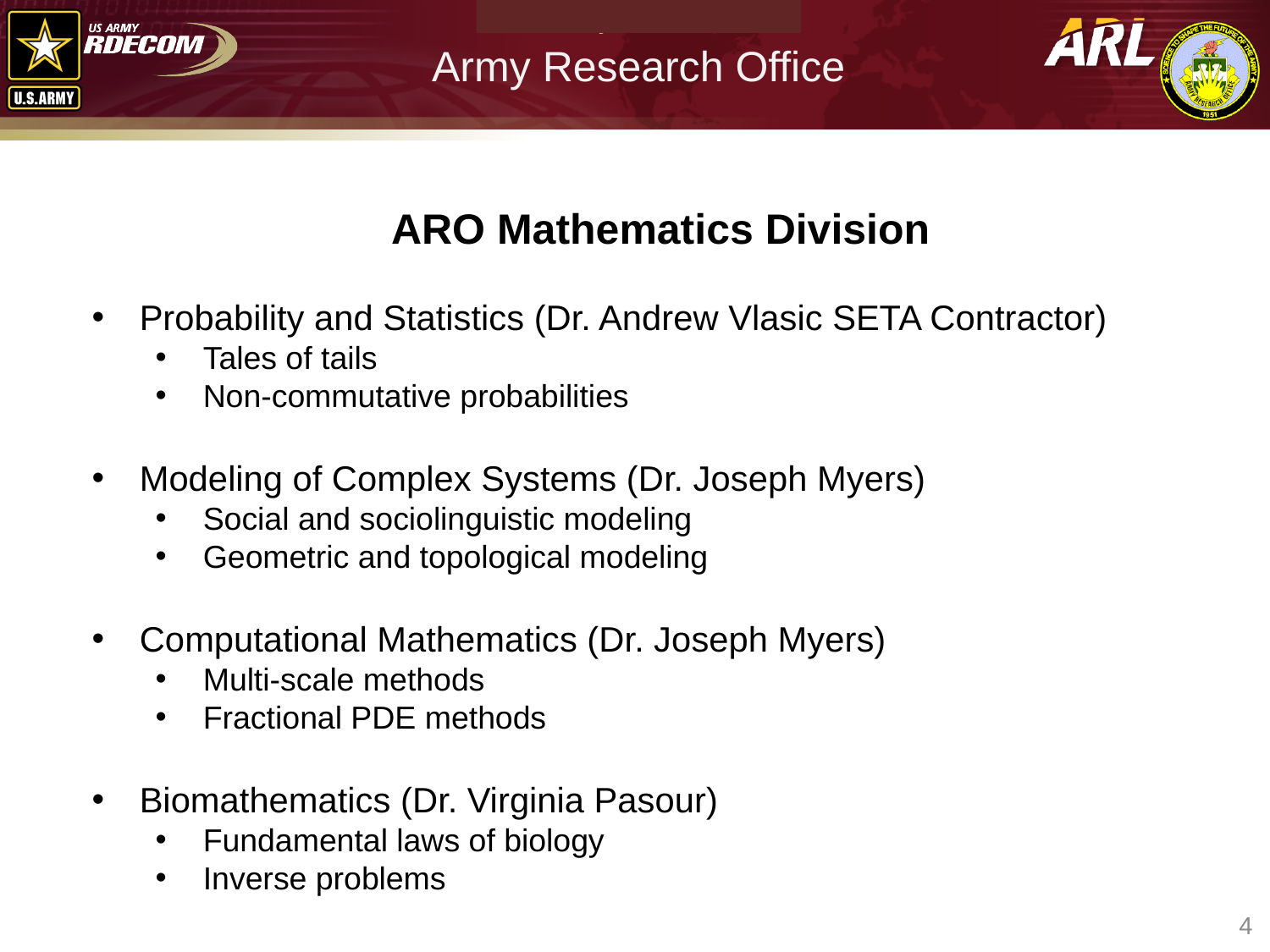

Army Research Office
ARO Mathematics Division

Probability and Statistics (Dr. Andrew Vlasic SETA Contractor)
Tales of tails
Non-commutative probabilities

Modeling of Complex Systems (Dr. Joseph Myers)
Social and sociolinguistic modeling
Geometric and topological modeling

Computational Mathematics (Dr. Joseph Myers)
Multi-scale methods
Fractional PDE methods

Biomathematics (Dr. Virginia Pasour)
Fundamental laws of biology
Inverse problems